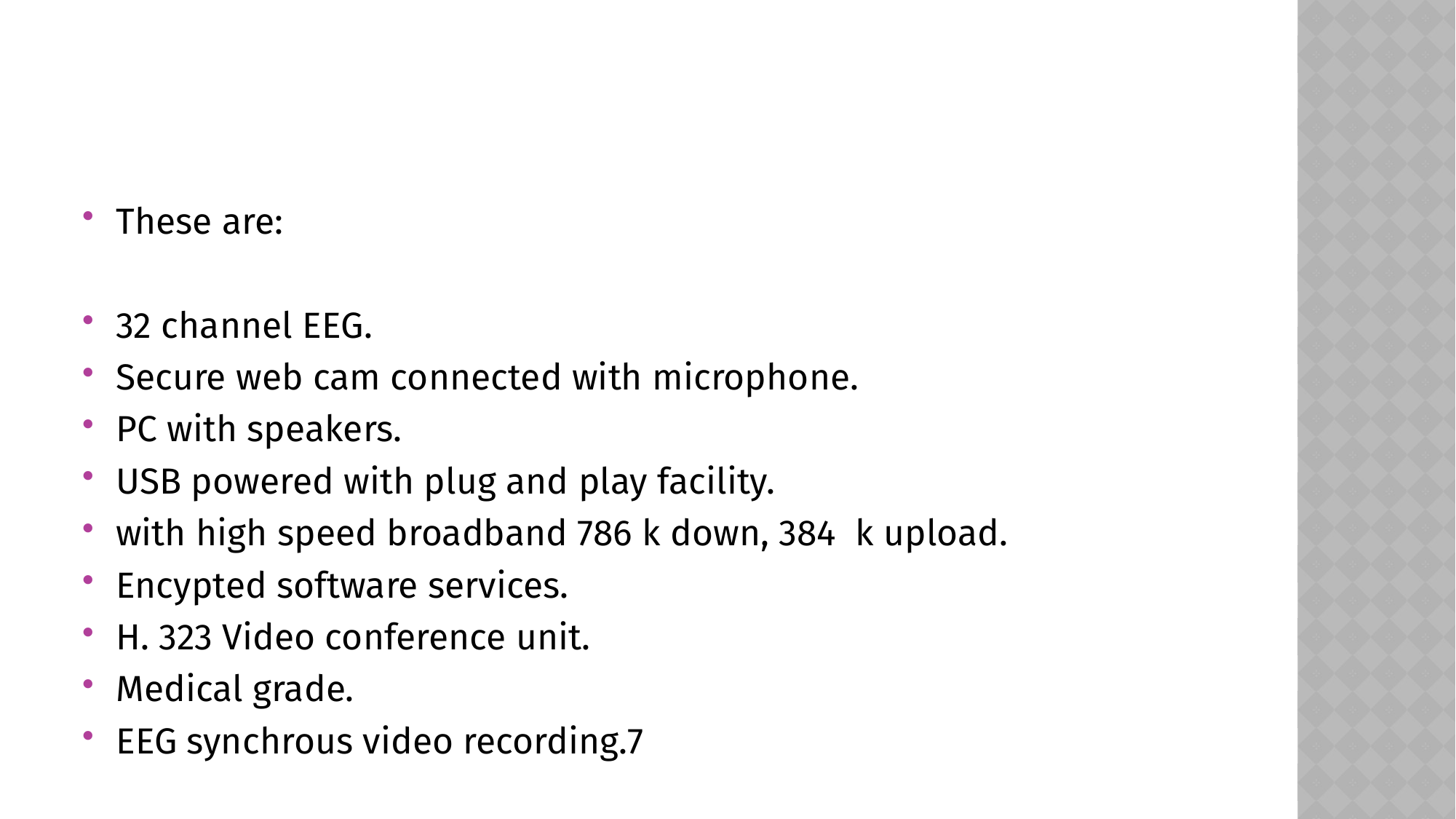

#
These are:

32 channel EEG.
Secure web cam connected with microphone.
PC with speakers.
USB powered with plug and play facility.
with high speed broadband 786 k down, 384  k upload.
Encypted software services.
H. 323 Video conference unit.
Medical grade.
EEG synchrous video recording.7